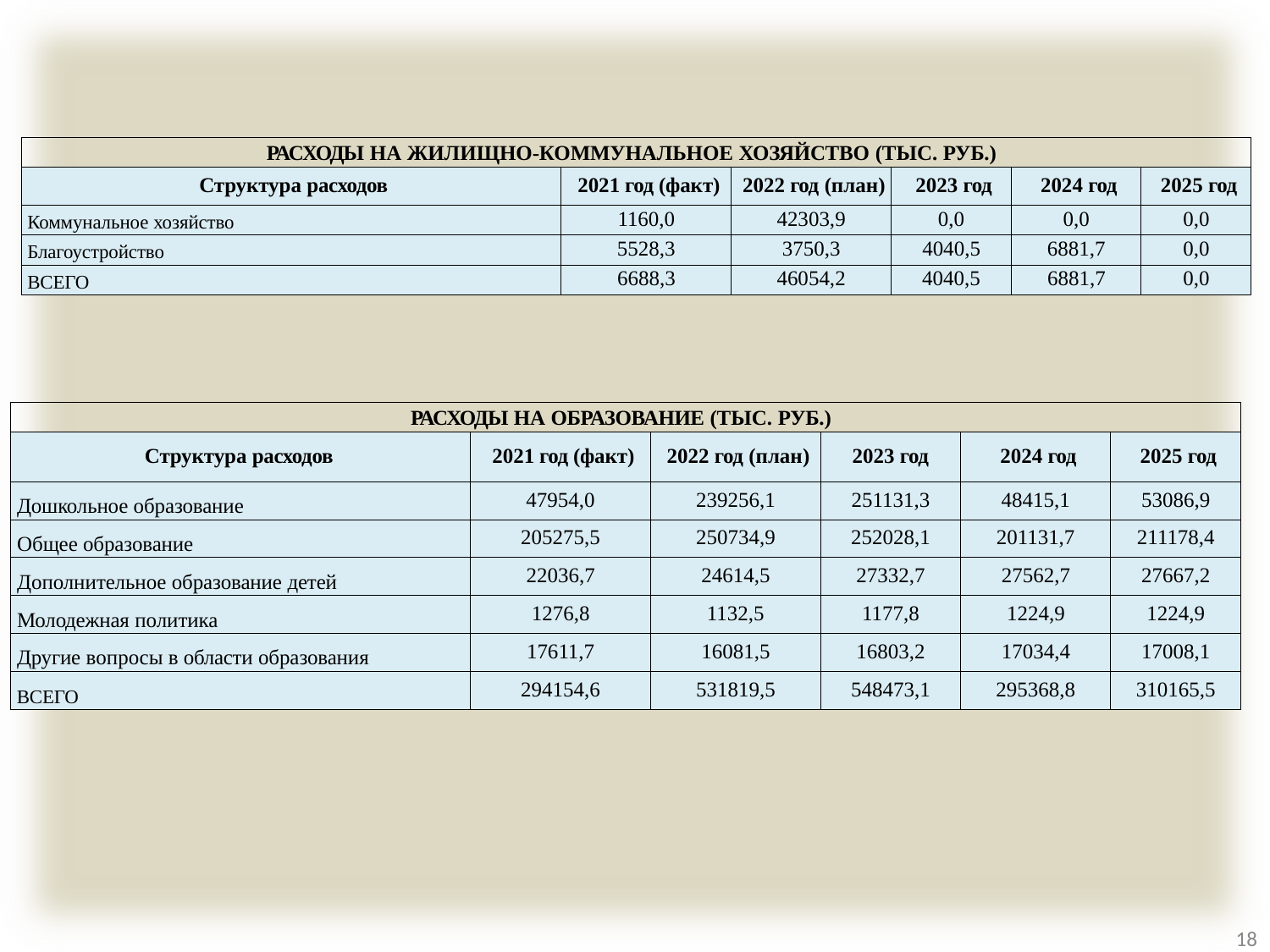

| РАСХОДЫ НА ЖИЛИЩНО-КОММУНАЛЬНОЕ ХОЗЯЙСТВО (ТЫС. РУБ.) |  |  |  |  |  |
| --- | --- | --- | --- | --- | --- |
| Структура расходов | 2021 год (факт) | 2022 год (план) | 2023 год | 2024 год | 2025 год |
| Коммунальное хозяйство | 1160,0 | 42303,9 | 0,0 | 0,0 | 0,0 |
| Благоустройство | 5528,3 | 3750,3 | 4040,5 | 6881,7 | 0,0 |
| ВСЕГО | 6688,3 | 46054,2 | 4040,5 | 6881,7 | 0,0 |
| РАСХОДЫ НА ОБРАЗОВАНИЕ (ТЫС. РУБ.) |  |  |  |  |  |
| --- | --- | --- | --- | --- | --- |
| Структура расходов | 2021 год (факт) | 2022 год (план) | 2023 год | 2024 год | 2025 год |
| Дошкольное образование | 47954,0 | 239256,1 | 251131,3 | 48415,1 | 53086,9 |
| Общее образование | 205275,5 | 250734,9 | 252028,1 | 201131,7 | 211178,4 |
| Дополнительное образование детей | 22036,7 | 24614,5 | 27332,7 | 27562,7 | 27667,2 |
| Молодежная политика | 1276,8 | 1132,5 | 1177,8 | 1224,9 | 1224,9 |
| Другие вопросы в области образования | 17611,7 | 16081,5 | 16803,2 | 17034,4 | 17008,1 |
| ВСЕГО | 294154,6 | 531819,5 | 548473,1 | 295368,8 | 310165,5 |
18